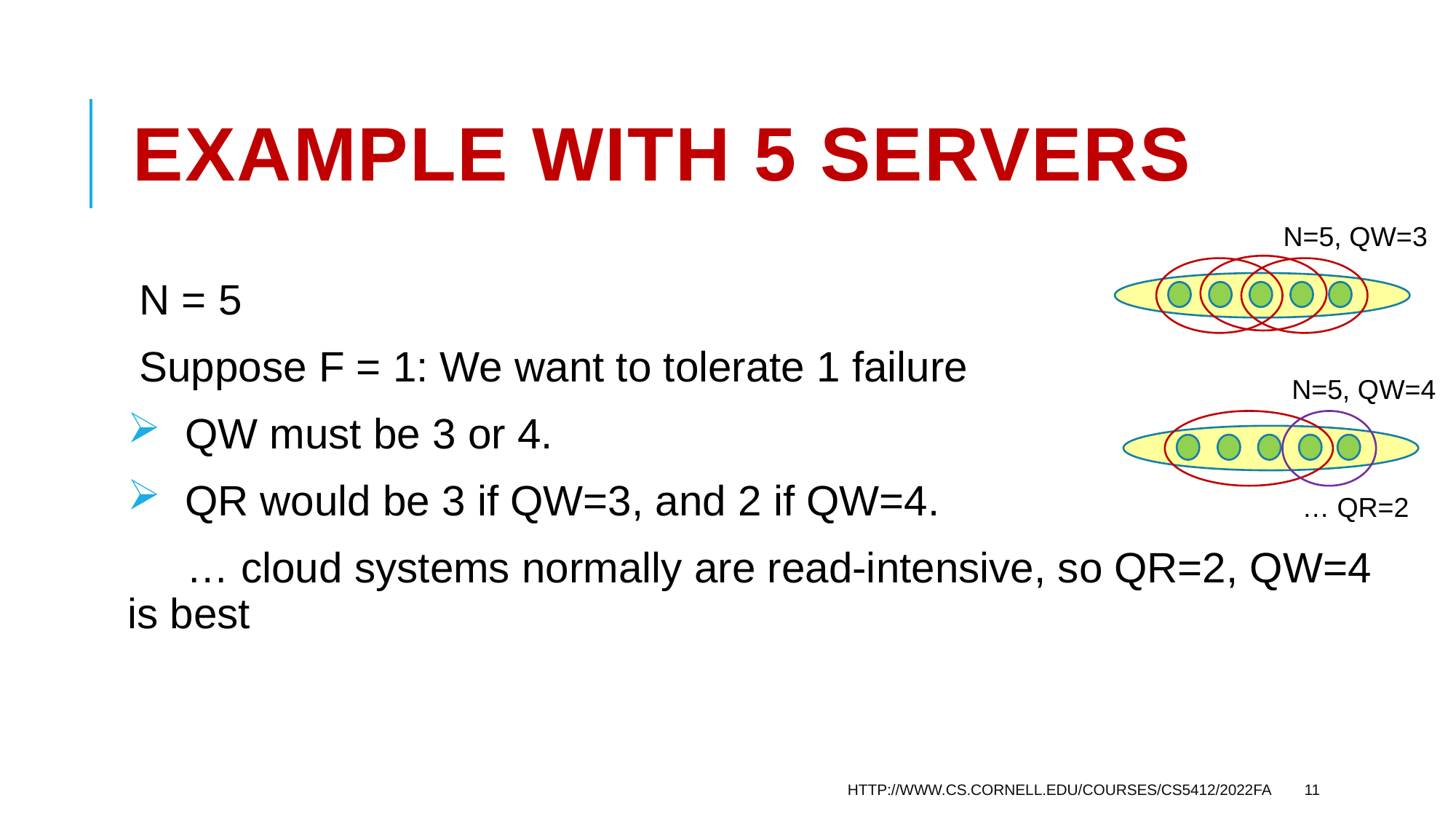

# Example with 5 servers
N=5, QW=3

N = 5
Suppose F = 1: We want to tolerate 1 failure
  QW must be 3 or 4.
  QR would be 3 if QW=3, and 2 if QW=4.
     … cloud systems normally are read-intensive, so QR=2, QW=4 is best

N=5, QW=4

… QR=2
http://www.cs.cornell.edu/courses/cs5412/2022fa
11